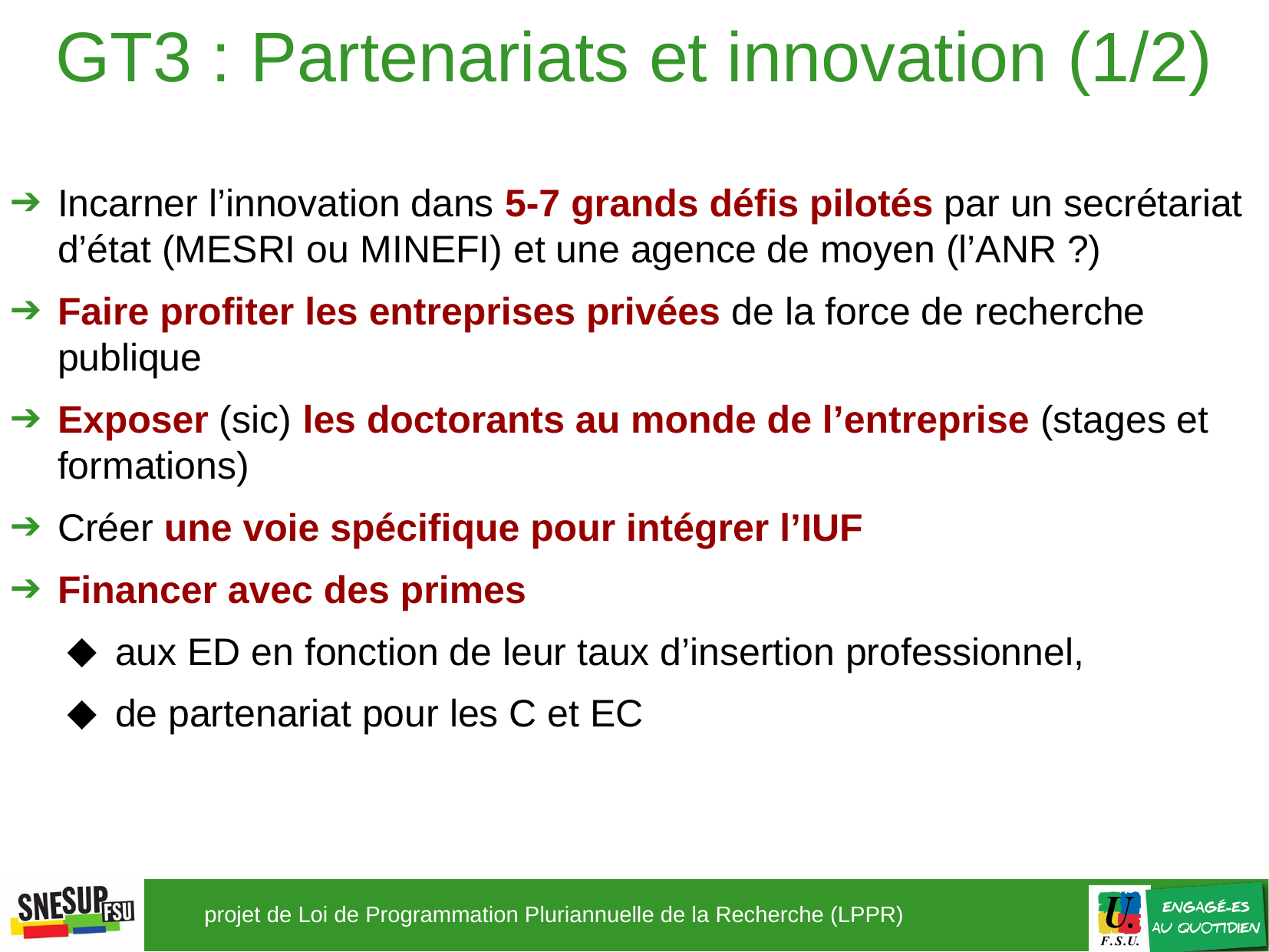

GT3 : Partenariats et innovation (1/2)

Incarner l’innovation dans 5-7 grands défis pilotés par un secrétariat d’état (MESRI ou MINEFI) et une agence de moyen (l’ANR ?)
Faire profiter les entreprises privées de la force de recherche publique
Exposer (sic) les doctorants au monde de l’entreprise (stages et formations)
Créer une voie spécifique pour intégrer l’IUF
Financer avec des primes
aux ED en fonction de leur taux d’insertion professionnel,
de partenariat pour les C et EC